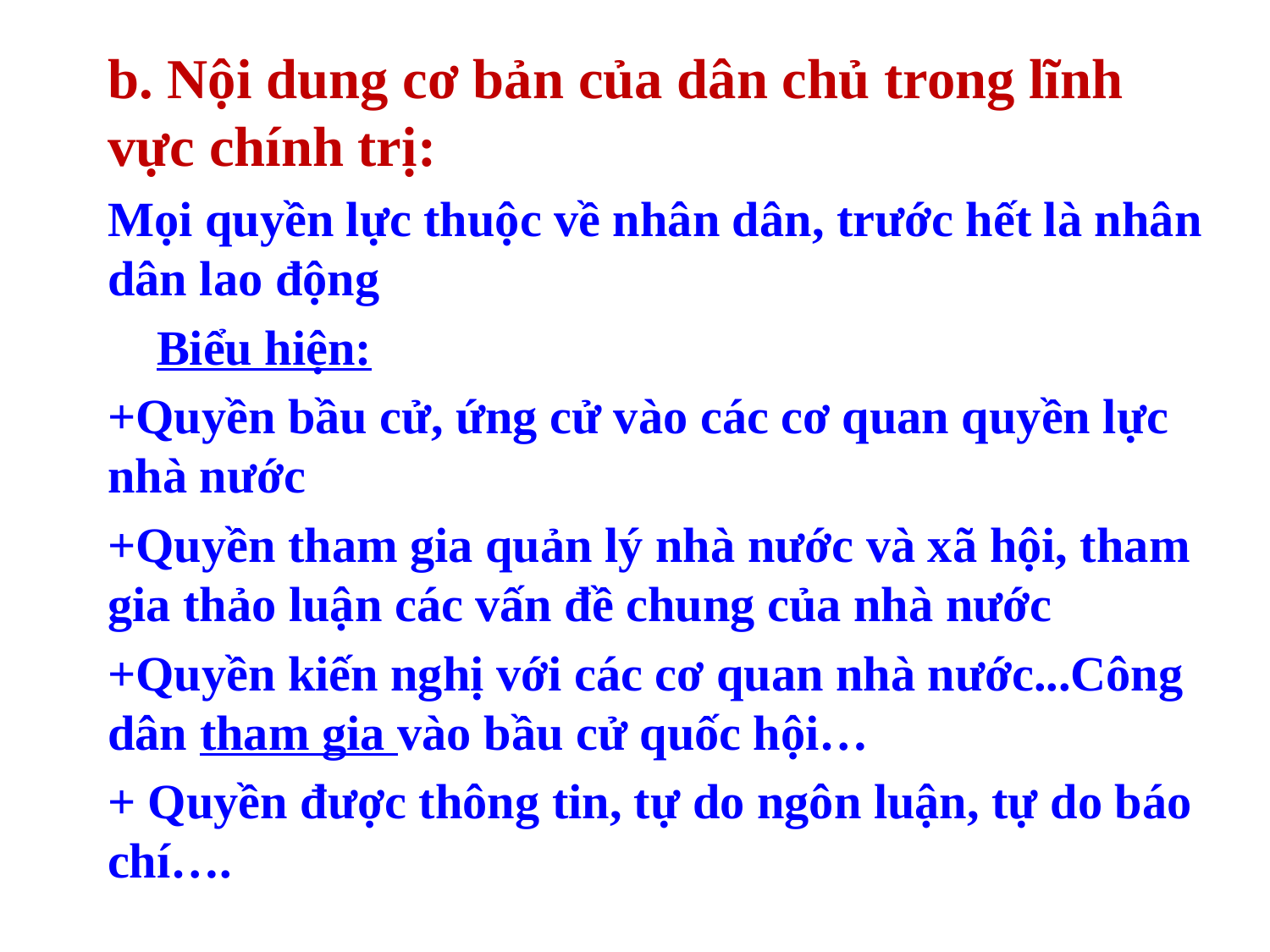

b. Nội dung cơ bản của dân chủ trong lĩnh vực chính trị:
Mọi quyền lực thuộc về nhân dân, trước hết là nhân dân lao động
    Biểu hiện:
+Quyền bầu cử, ứng cử vào các cơ quan quyền lực nhà nước
+Quyền tham gia quản lý nhà nước và xã hội, tham gia thảo luận các vấn đề chung của nhà nước
+Quyền kiến nghị với các cơ quan nhà nước...Công dân tham gia vào bầu cử quốc hội…
+ Quyền được thông tin, tự do ngôn luận, tự do báo chí….